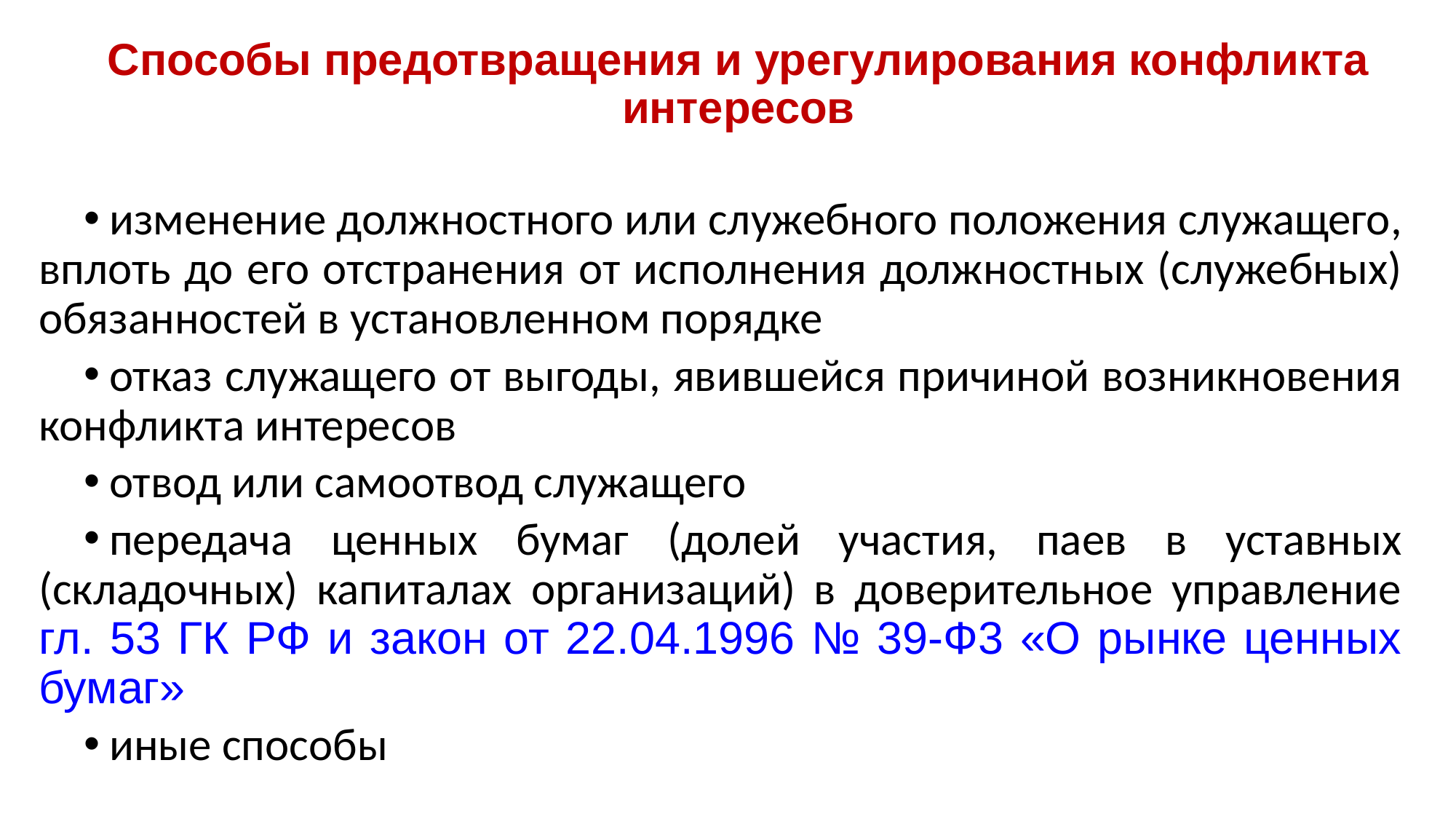

# Способы предотвращения и урегулирования конфликта интересов
изменение должностного или служебного положения служащего, вплоть до его отстранения от исполнения должностных (служебных) обязанностей в установленном порядке
отказ служащего от выгоды, явившейся причиной возникновения конфликта интересов
отвод или самоотвод служащего
передача ценных бумаг (долей участия, паев в уставных (складочных) капиталах организаций) в доверительное управление гл. 53 ГК РФ и закон от 22.04.1996 № 39-Ф3 «О рынке ценных бумаг»
иные способы